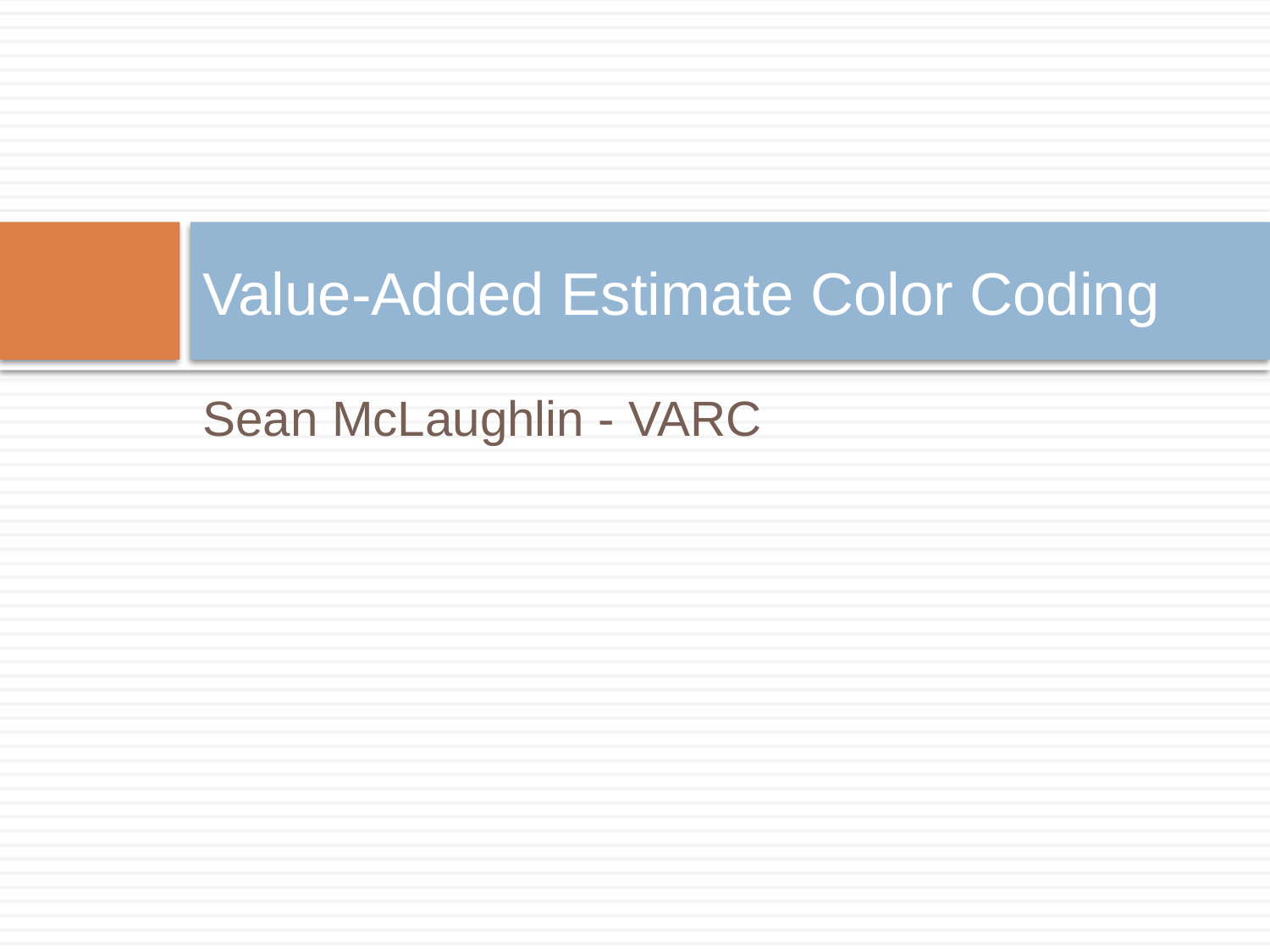

# Value-Added Estimate Color Coding
Sean McLaughlin - VARC